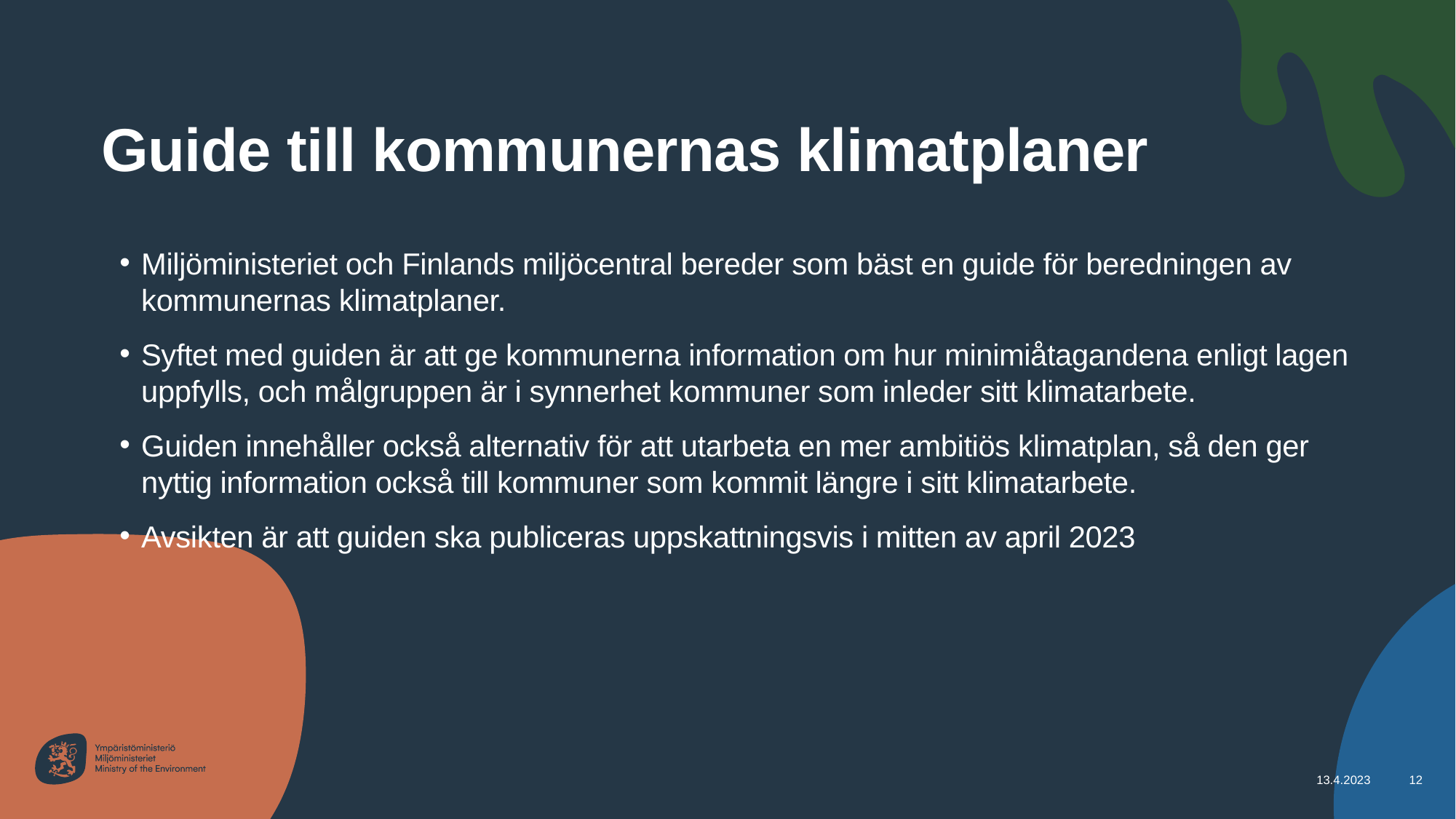

# Guide till kommunernas klimatplaner
Miljöministeriet och Finlands miljöcentral bereder som bäst en guide för beredningen av kommunernas klimatplaner.
Syftet med guiden är att ge kommunerna information om hur minimiåtagandena enligt lagen uppfylls, och målgruppen är i synnerhet kommuner som inleder sitt klimatarbete.
Guiden innehåller också alternativ för att utarbeta en mer ambitiös klimatplan, så den ger nyttig information också till kommuner som kommit längre i sitt klimatarbete.
Avsikten är att guiden ska publiceras uppskattningsvis i mitten av april 2023
13.4.2023
12